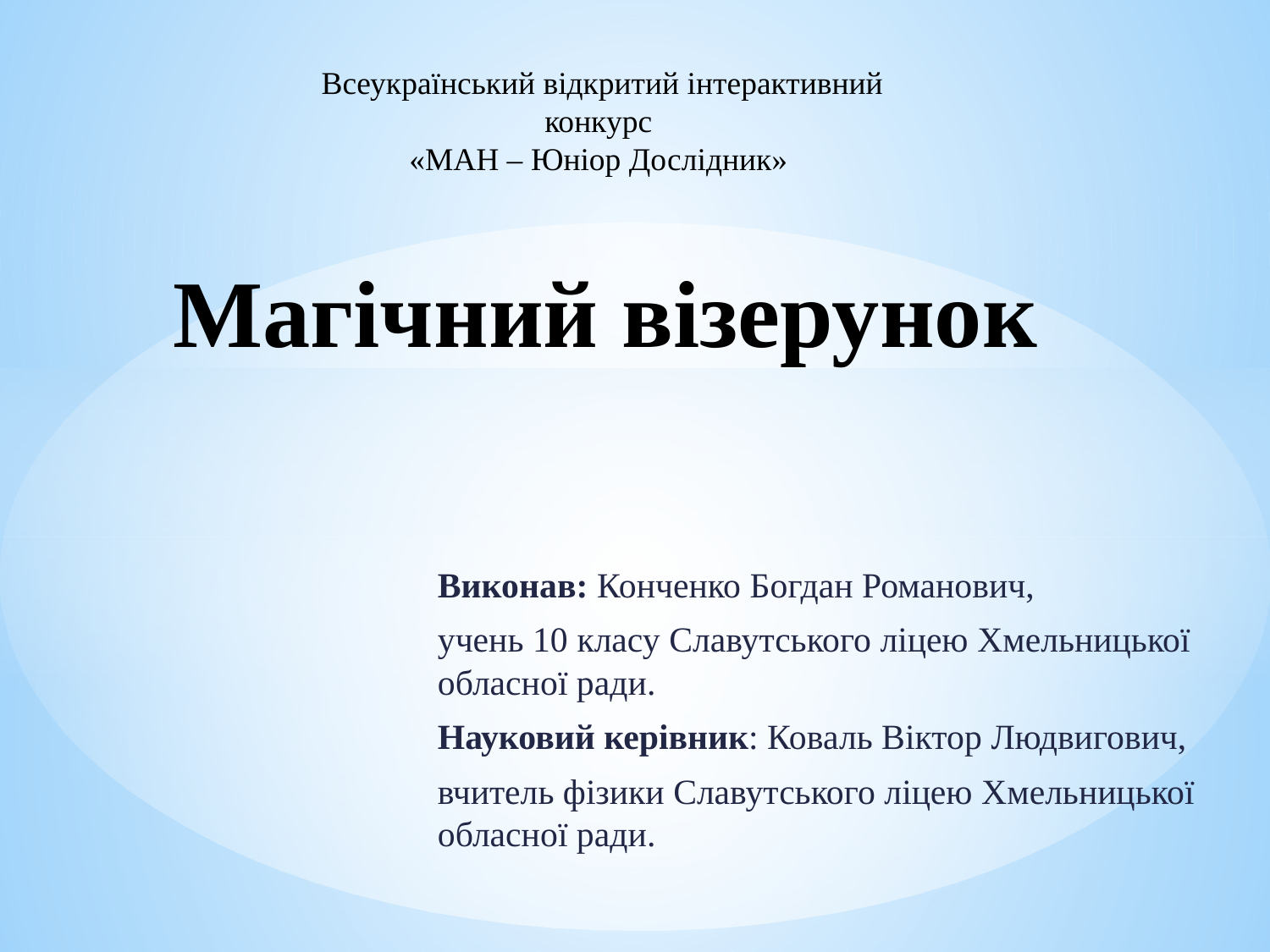

Всеукраїнський відкритий інтерактивний конкурс
«МАН – Юніор Дослідник»
# Магічний візерунок
Виконав: Конченко Богдан Романович,
учень 10 класу Славутського ліцею Хмельницької обласної ради.
Науковий керівник: Коваль Віктор Людвигович,
вчитель фізики Славутського ліцею Хмельницької обласної ради.